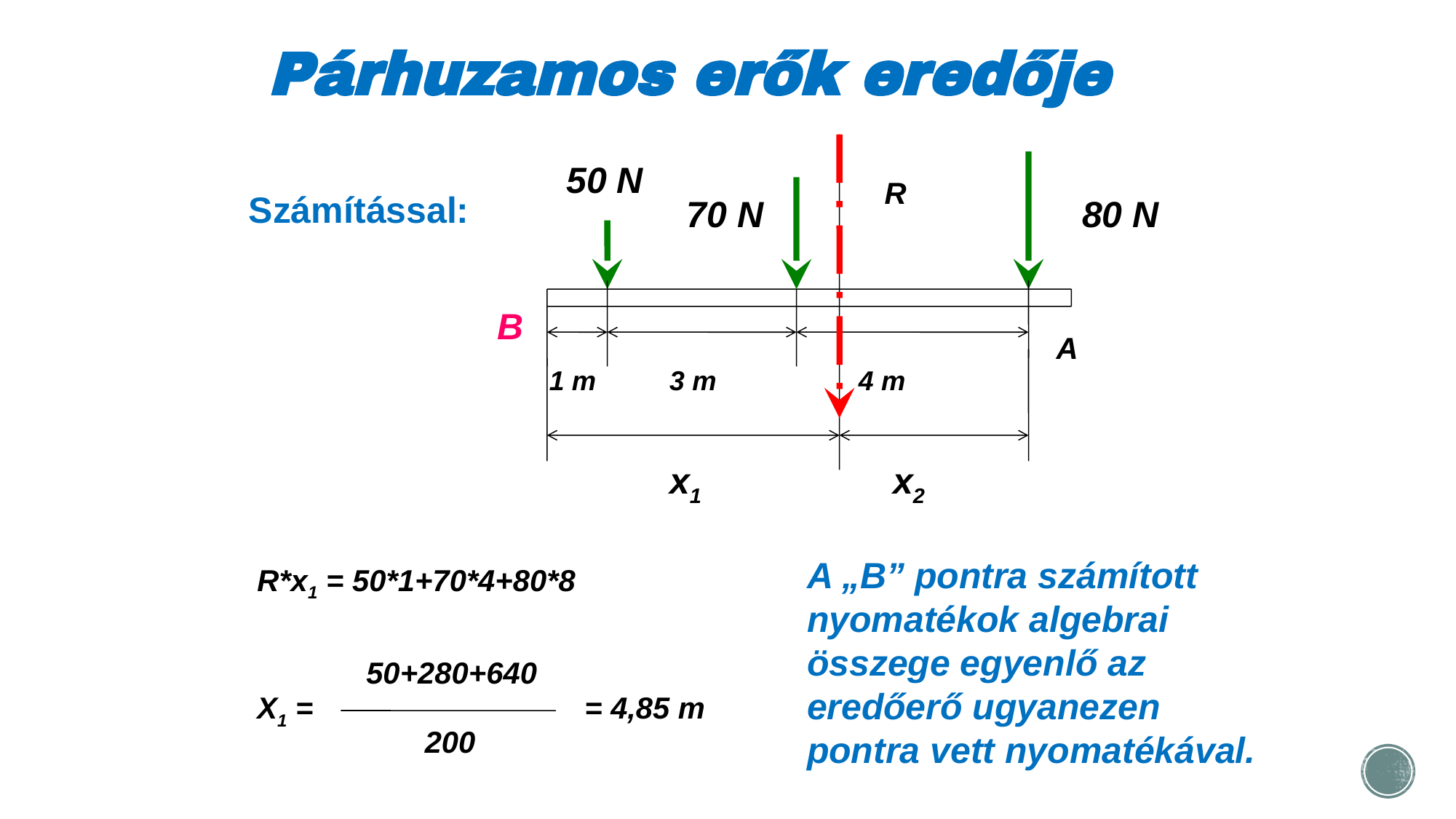

# Párhuzamos erők eredője

50 N

R

Számítással:
70 N
80 N

B

A

1 m
3 m
4 m

x1
x2

A „B” pontra számított nyomatékok algebrai összege egyenlő az eredőerő ugyanezen pontra vett nyomatékával.
R*x1 = 50*1+70*4+80*8

	50+280+640
X1 =			= 4,85 m
	       200